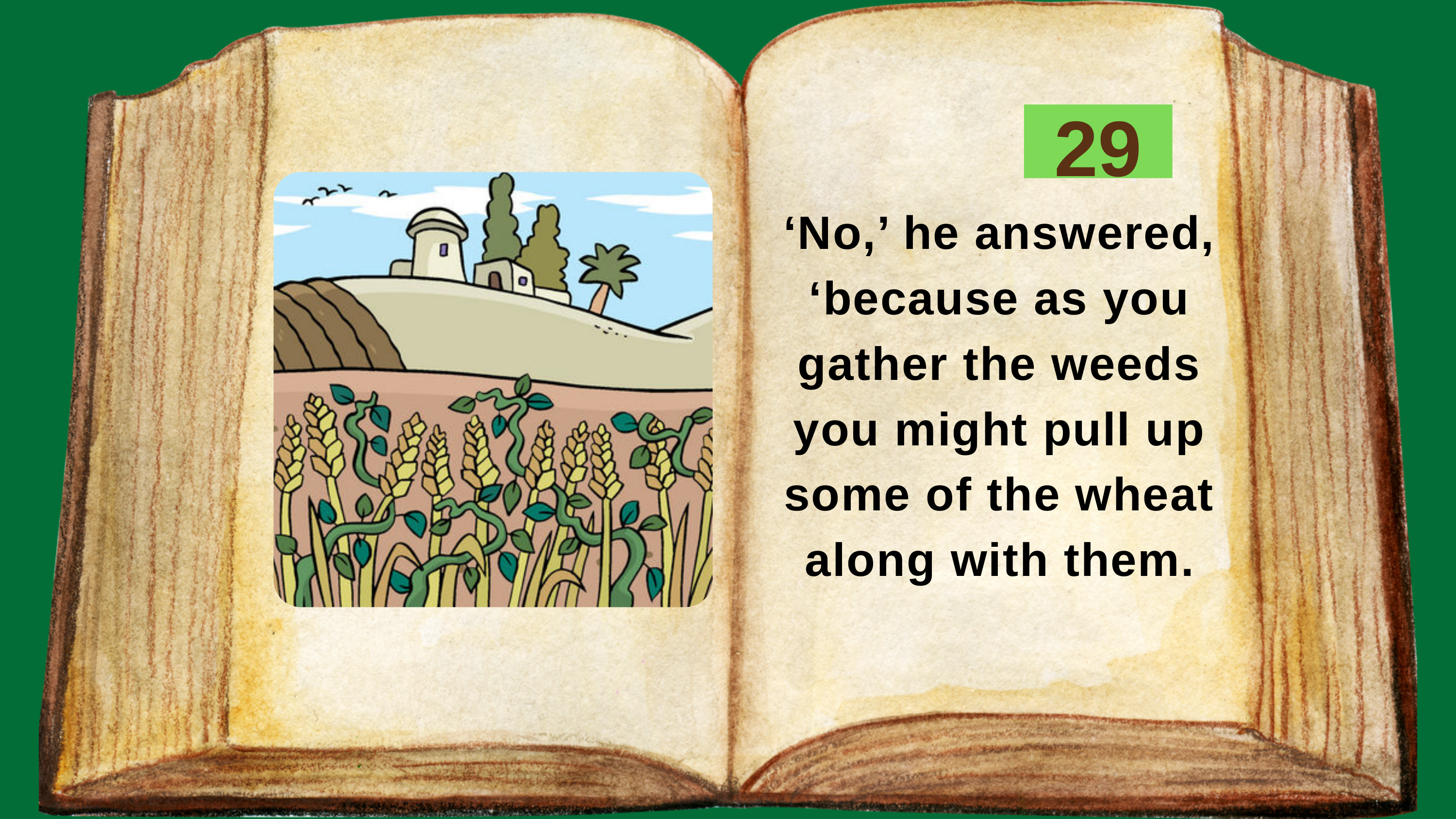

29

‘No,’ he answered, ‘because as you gather the weeds you might pull up some of the wheat along with them.